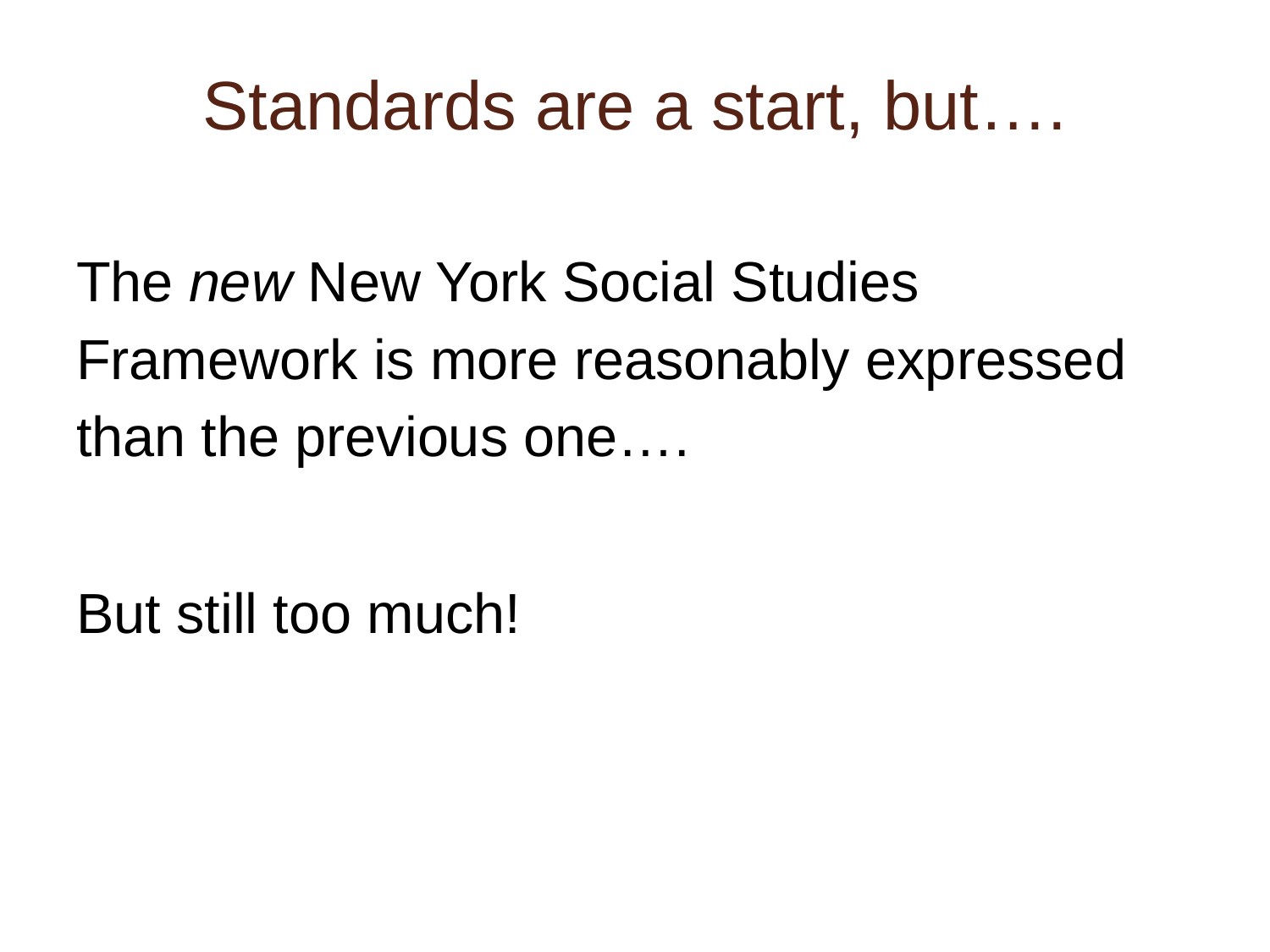

# Standards are a start, but….

The new New York Social Studies Framework is more reasonably expressed than the previous one….

But still too much!